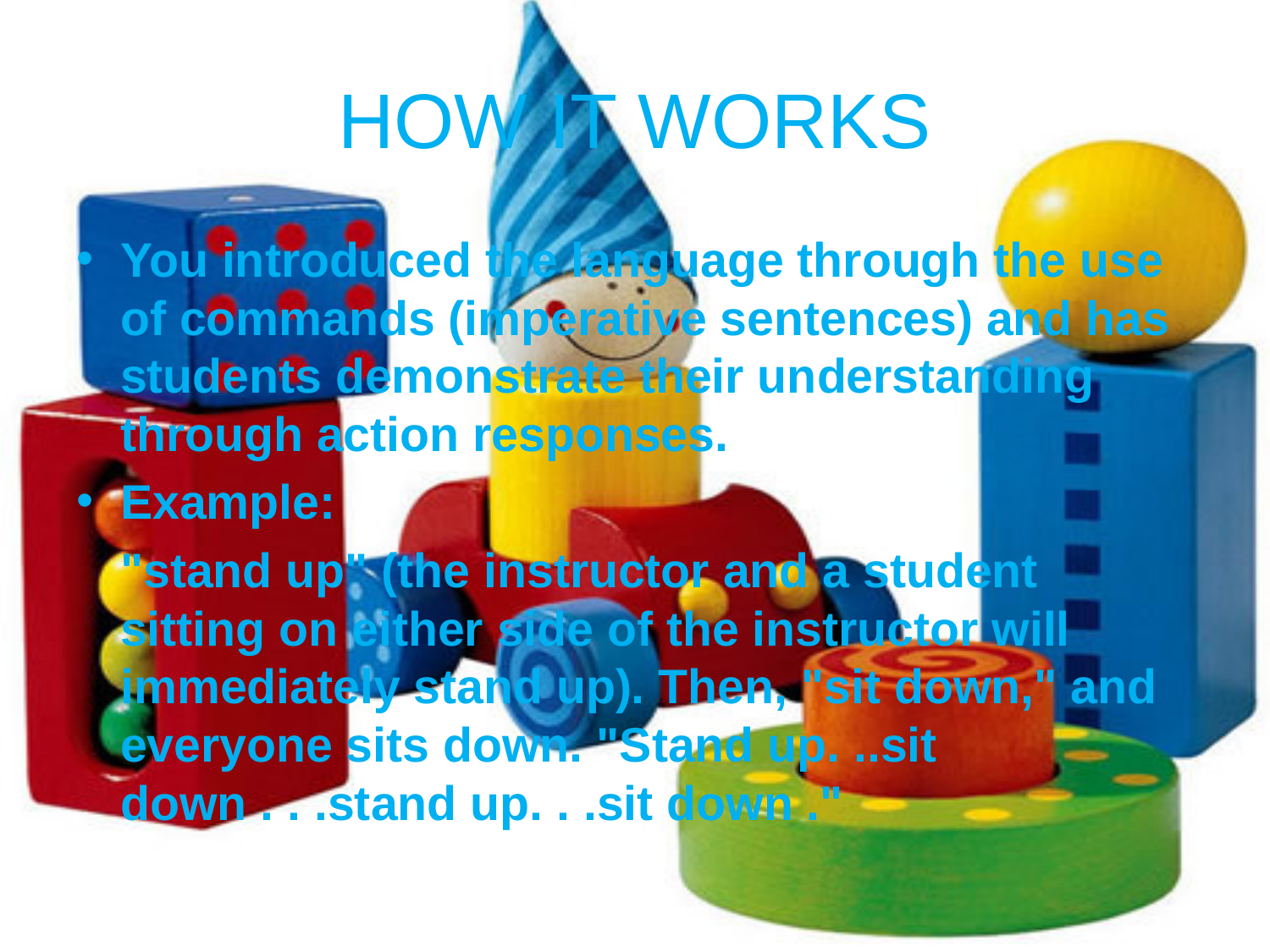

# HOW IT WORKS
You introduced the language through the use of commands (imperative sentences) and has students demonstrate their understanding through action responses.
Example:
	"stand up" (the instructor and a student sitting on either side of the instructor will immediately stand up). Then, "sit down," and everyone sits down. "Stand up. ..sit down . . .stand up. . .sit down ."